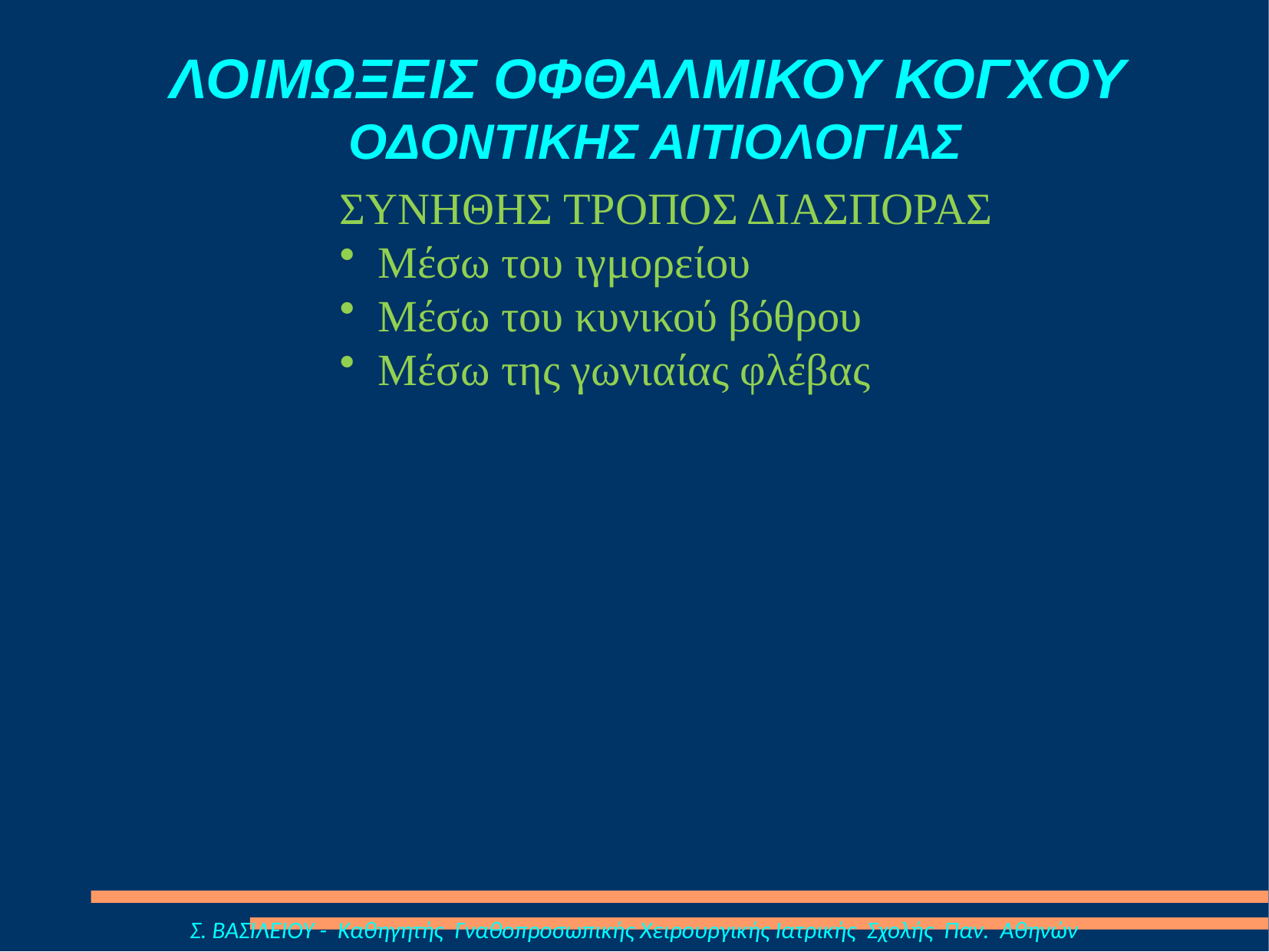

# ΛΟΙΜΩΞΕΙΣ ΟΦΘΑΛΜΙΚΟΥ ΚΟΓΧΟΥ  ΟΔΟΝΤΙΚΗΣ ΑΙΤΙΟΛΟΓΙΑΣ
ΣΥΝΗΘΗΣ ΤΡΟΠΟΣ ΔΙΑΣΠΟΡΑΣ
 Μέσω του ιγμορείου
 Μέσω του κυνικού βόθρου
 Μέσω της γωνιαίας φλέβας
Σ. ΒΑΣΙΛΕΙΟΥ -  Καθηγητής  Γναθοπροσωπικής Χειρουργικής Ιατρικής  Σχολής  Παν.  Αθηνών